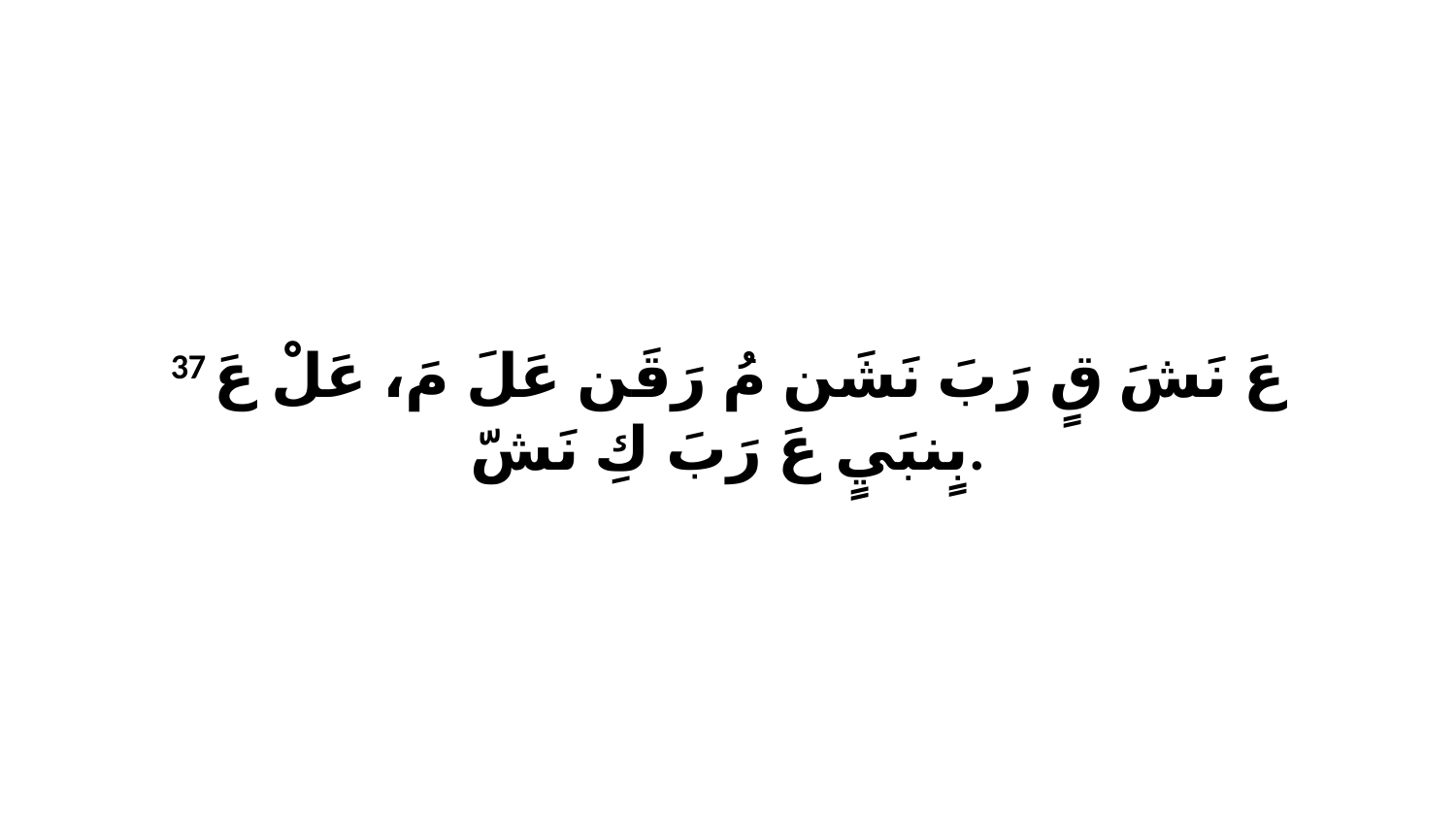

37 عَ نَشَ قٍ رَبَ نَشَن مُ رَقَن عَلَ مَ، عَلْ عَ بٍنبَيٍ عَ رَبَ كِ نَشّ.